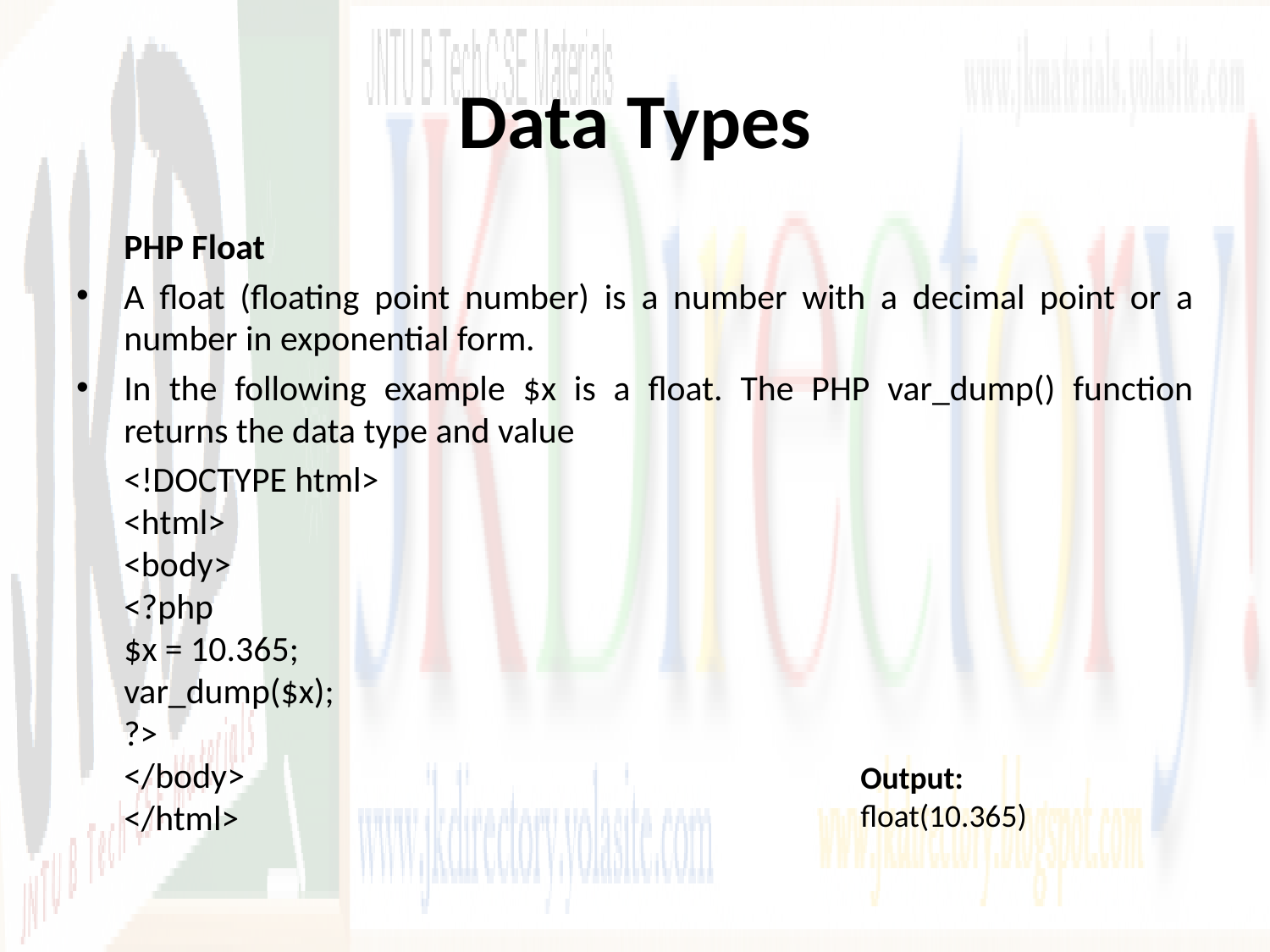

# Data Types
	PHP Float
A float (floating point number) is a number with a decimal point or a number in exponential form.
In the following example $x is a float. The PHP var_dump() function returns the data type and value
	<!DOCTYPE html>
<html>
<body>
<?php  
$x = 10.365;
var_dump($x);
?>  
</body>
</html>

Output:
float(10.365)